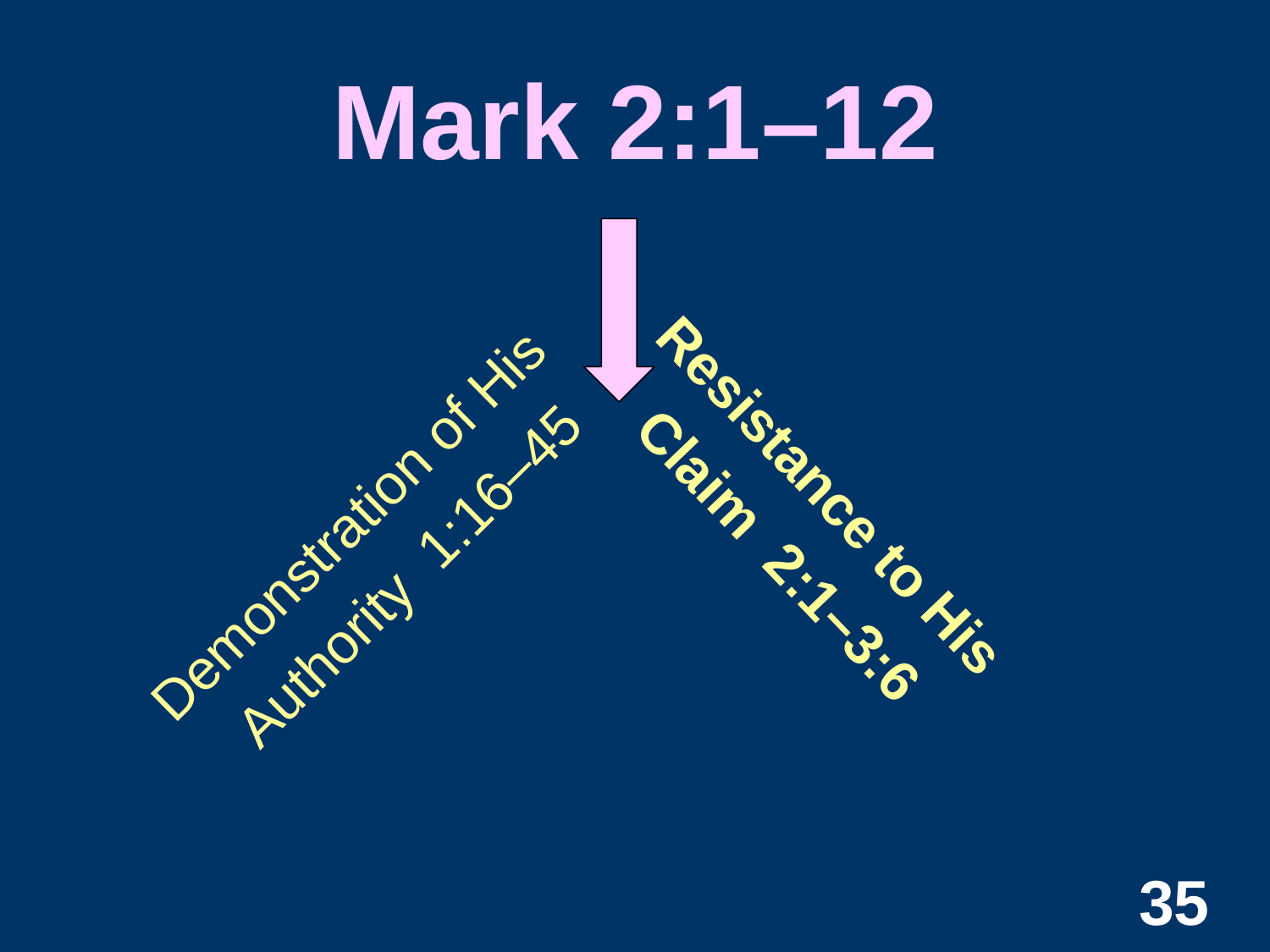

# Mark 2:1–12

Resistance to His
Claim  2:1–3:6
Demonstration of His
Authority  1:16–45
35